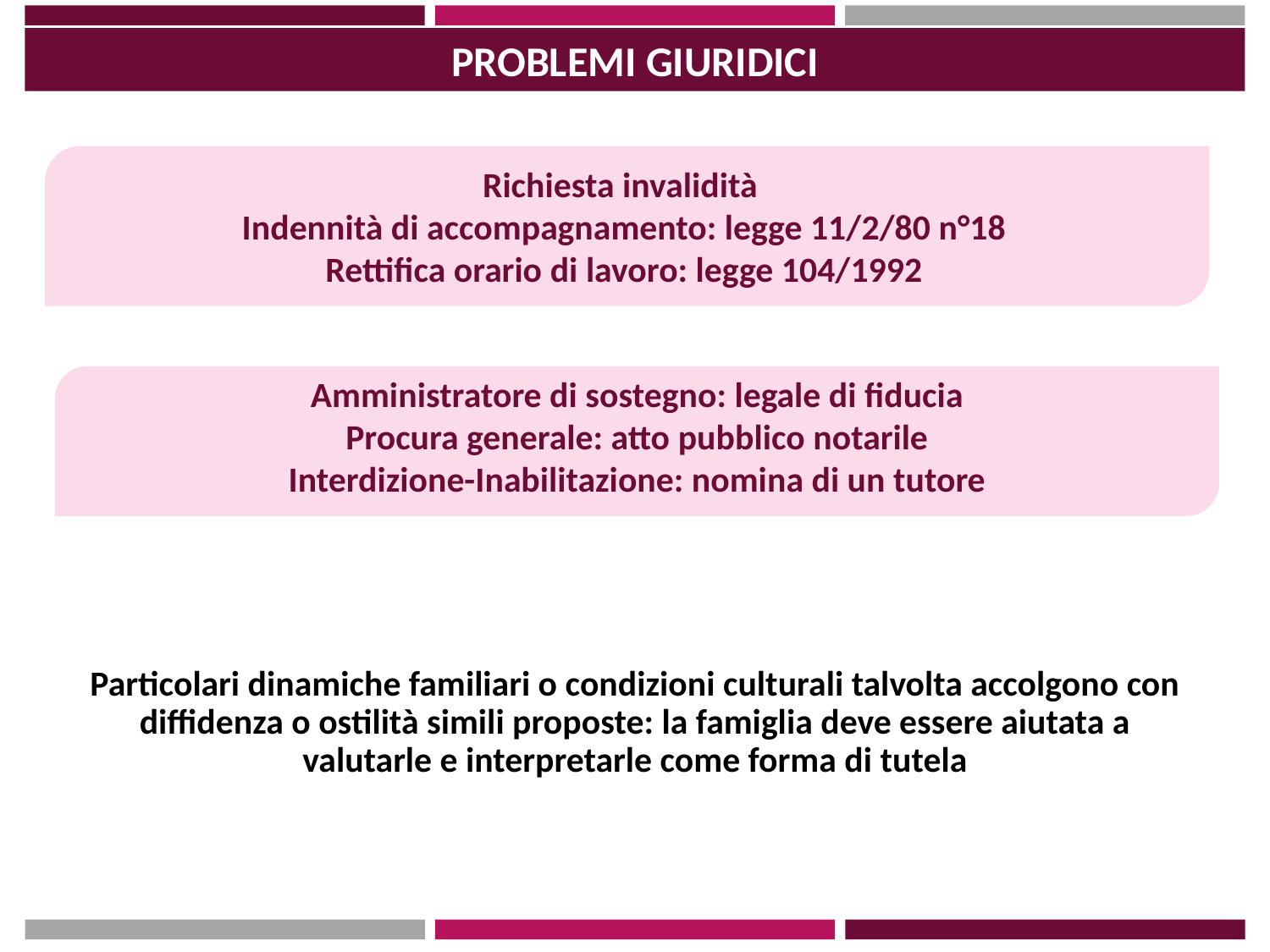

PROBLEMI GIURIDICI

Richiesta invalidità
 Indennità di accompagnamento: legge 11/2/80 n°18
 Rettifica orario di lavoro: legge 104/1992

Amministratore di sostegno: legale di fiducia
Procura generale: atto pubblico notarile
Interdizione-Inabilitazione: nomina di un tutore

Particolari dinamiche familiari o condizioni culturali talvolta accolgono con diffidenza o ostilità simili proposte: la famiglia deve essere aiutata a valutarle e interpretarle come forma di tutela